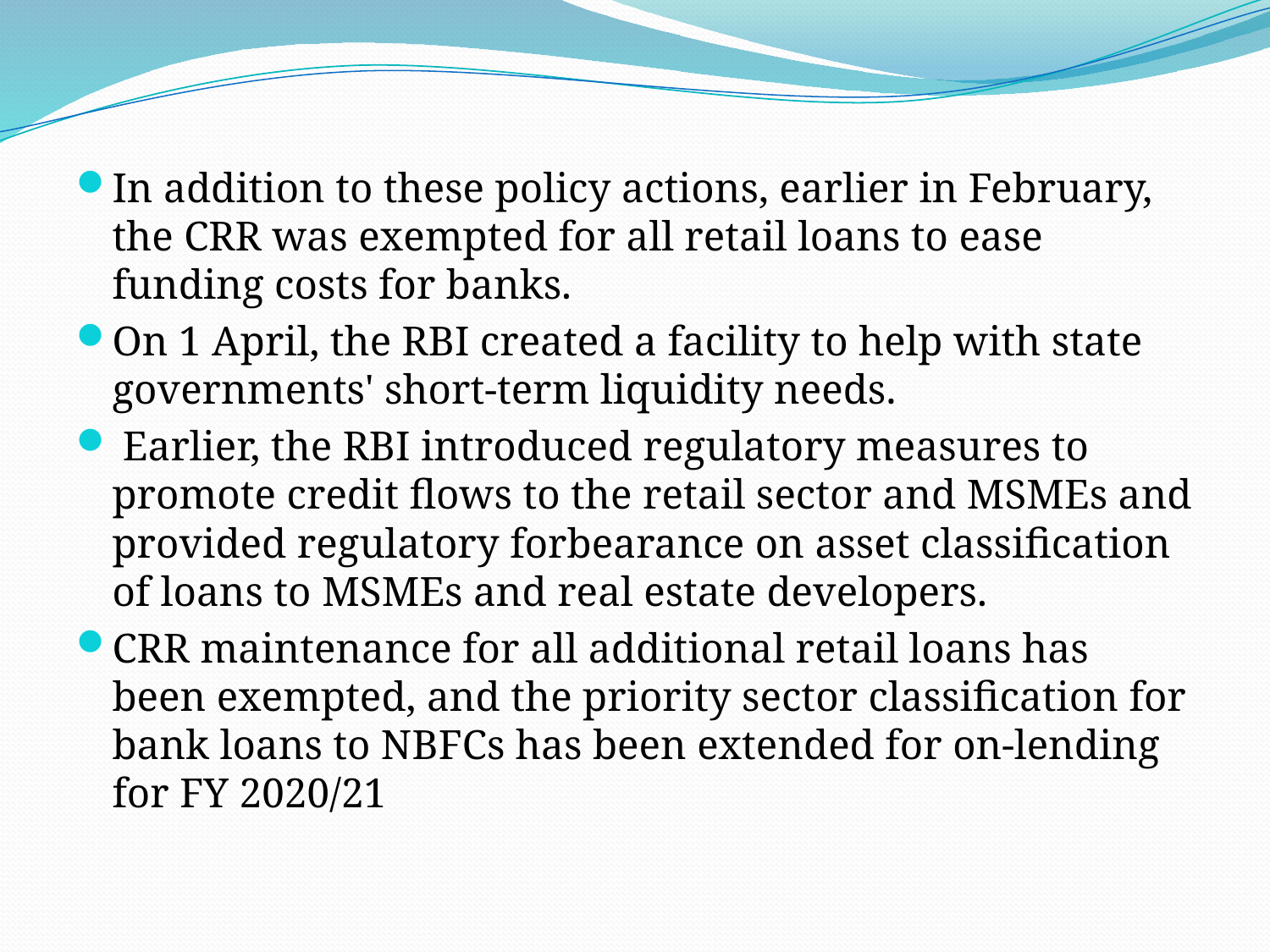

#
In addition to these policy actions, earlier in February, the CRR was exempted for all retail loans to ease funding costs for banks.
On 1 April, the RBI created a facility to help with state governments' short-term liquidity needs.
 Earlier, the RBI introduced regulatory measures to promote credit flows to the retail sector and MSMEs and provided regulatory forbearance on asset classification of loans to MSMEs and real estate developers.
CRR maintenance for all additional retail loans has been exempted, and the priority sector classification for bank loans to NBFCs has been extended for on-lending for FY 2020/21